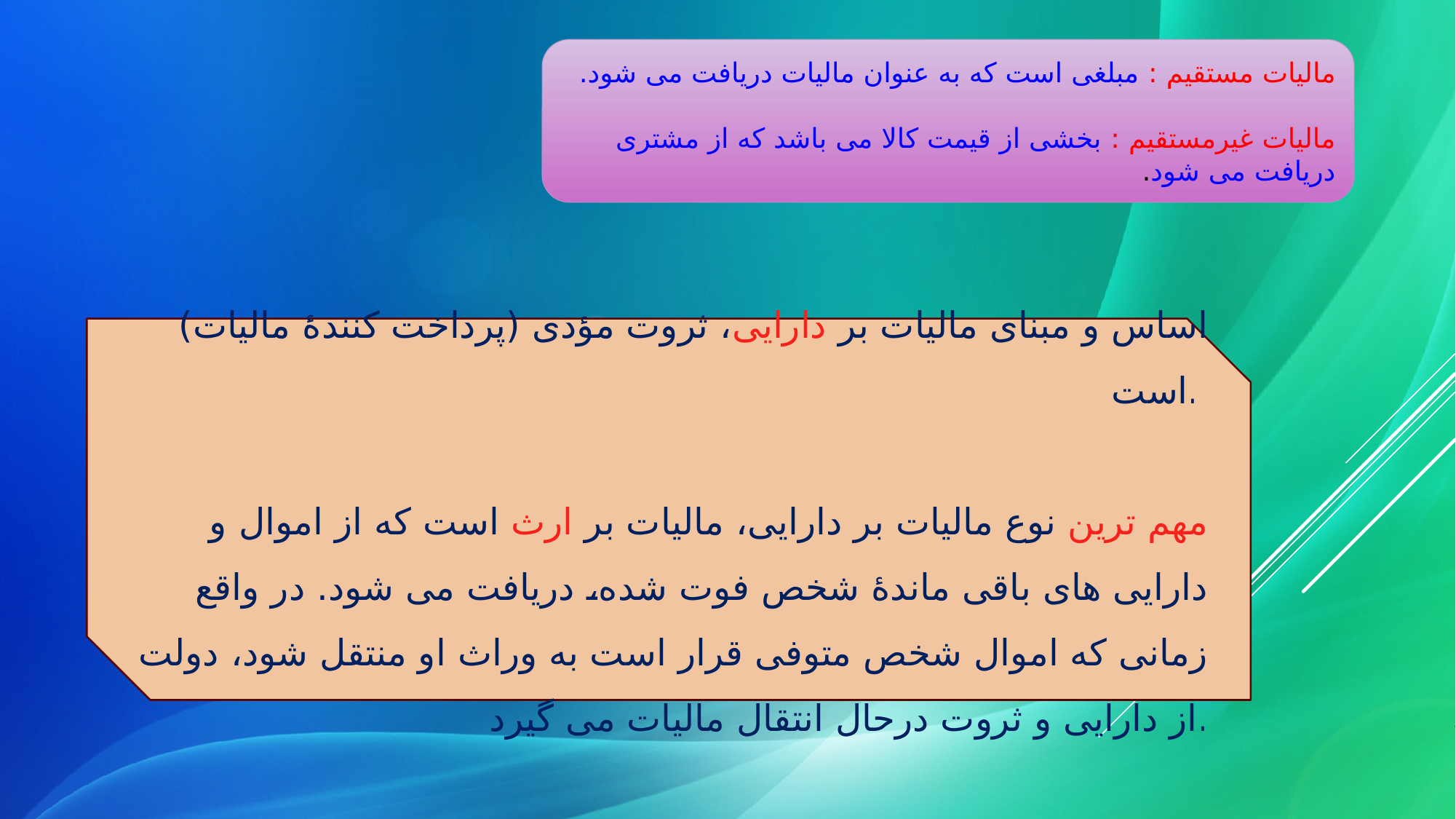

مالیات مستقیم : مبلغی است که به عنوان مالیات دریافت می شود.

مالیات غیرمستقیم : بخشی از قیمت کالا می باشد که از مشتری دریافت می شود.
اساس و مبنای مالیات بر دارایی، ثروت مؤدی (پرداخت کنندۀ مالیات) است.

مهم ترین نوع مالیات بر دارایی، مالیات بر ارث است که از اموال و دارایی های باقی ماندۀ شخص فوت شده، دریافت می شود. در واقع زمانی که اموال شخص متوفی قرار است به وراث او منتقل شود، دولت از دارایی و ثروت درحال انتقال مالیات می گیرد.